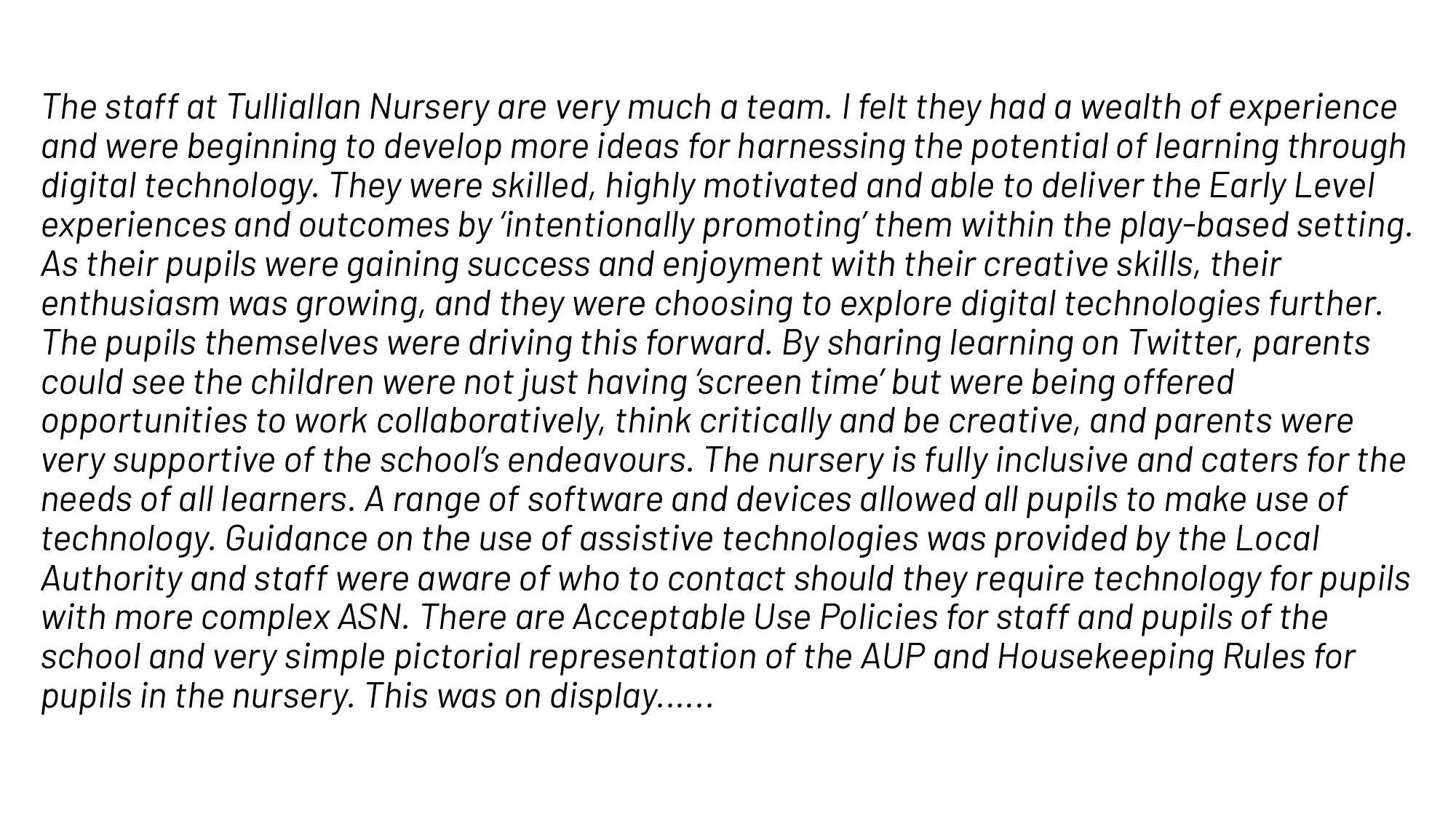

The staff at Tulliallan Nursery are very much a team. I felt they had a wealth of experience and were beginning to develop more ideas for harnessing the potential of learning through digital technology. They were skilled, highly motivated and able to deliver the Early Level experiences and outcomes by ‘intentionally promoting’ them within the play-based setting. As their pupils were gaining success and enjoyment with their creative skills, their enthusiasm was growing, and they were choosing to explore digital technologies further. The pupils themselves were driving this forward. By sharing learning on Twitter, parents could see the children were not just having ‘screen time’ but were being offered opportunities to work collaboratively, think critically and be creative, and parents were very supportive of the school’s endeavours. The nursery is fully inclusive and caters for the needs of all learners. A range of software and devices allowed all pupils to make use of technology. Guidance on the use of assistive technologies was provided by the Local Authority and staff were aware of who to contact should they require technology for pupils with more complex ASN. There are Acceptable Use Policies for staff and pupils of the school and very simple pictorial representation of the AUP and Housekeeping Rules for pupils in the nursery. This was on display......